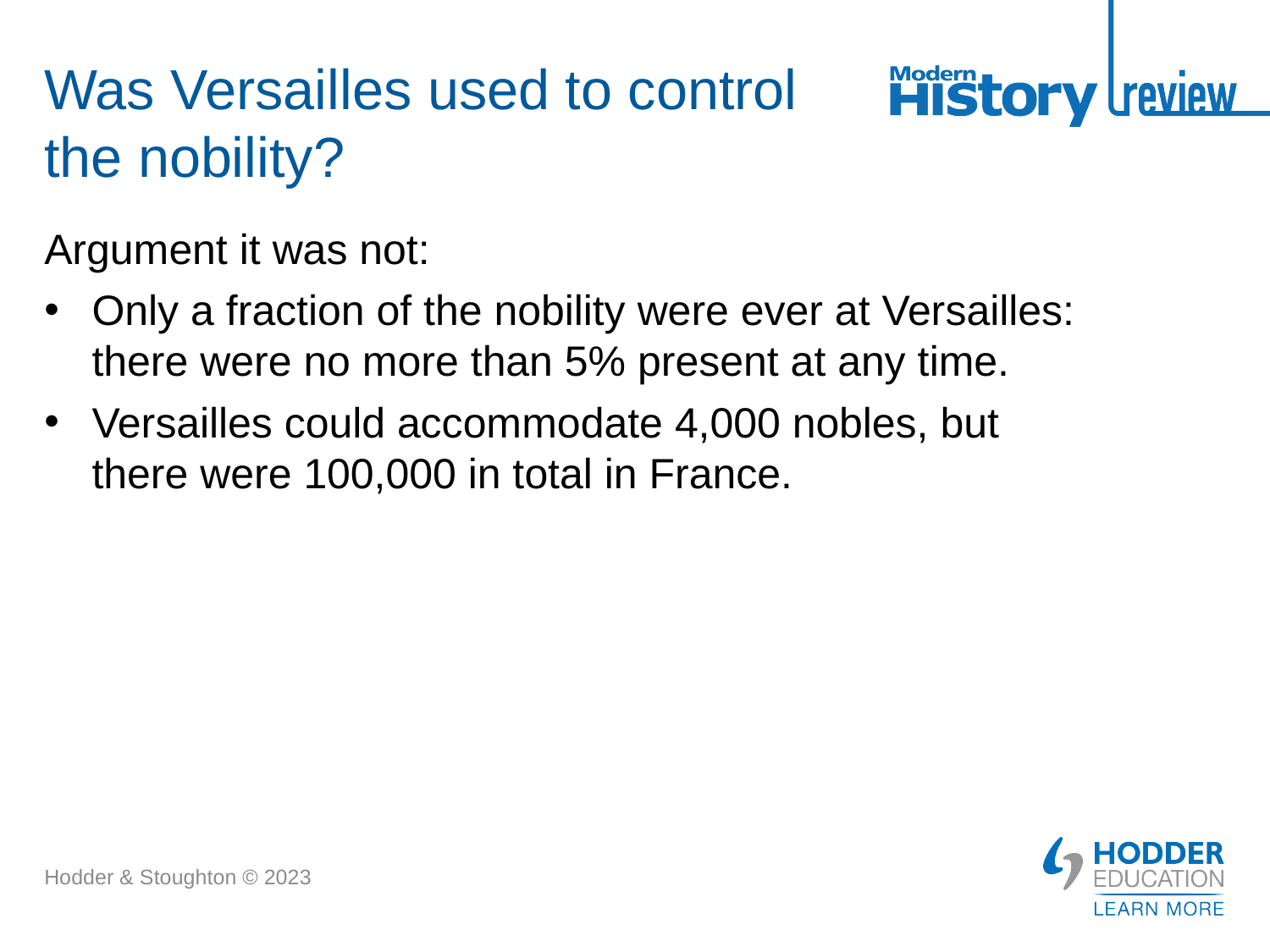

# Was Versailles used to control the nobility?
Argument it was not:
Only a fraction of the nobility were ever at Versailles: there were no more than 5% present at any time.
Versailles could accommodate 4,000 nobles, but there were 100,000 in total in France.
Hodder & Stoughton © 2023